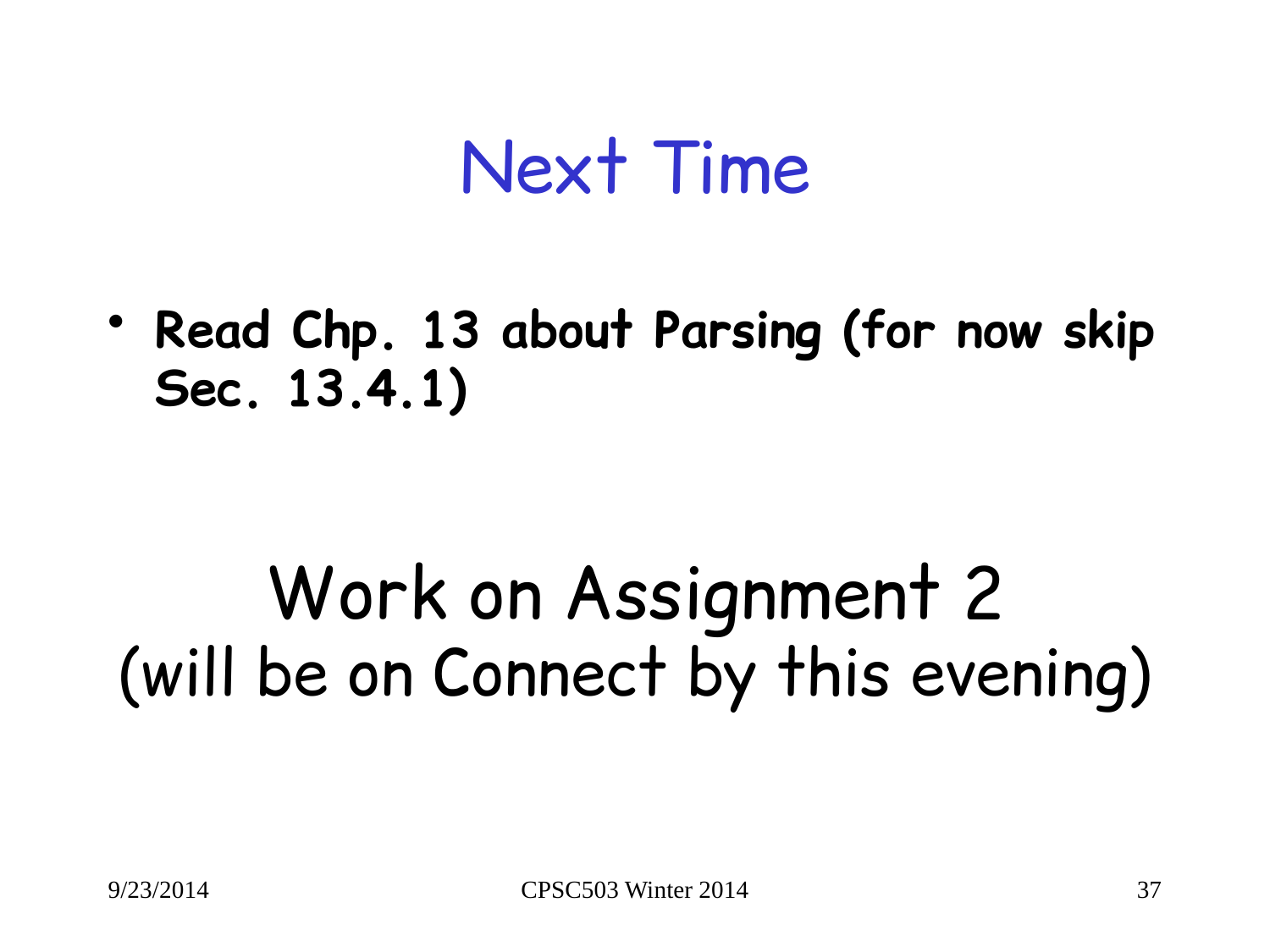

# Next Time

Read Chp. 13 about Parsing (for now skip Sec. 13.4.1)
Work on Assignment 2
(will be on Connect by this evening)
9/23/2014
CPSC503 Winter 2014
37